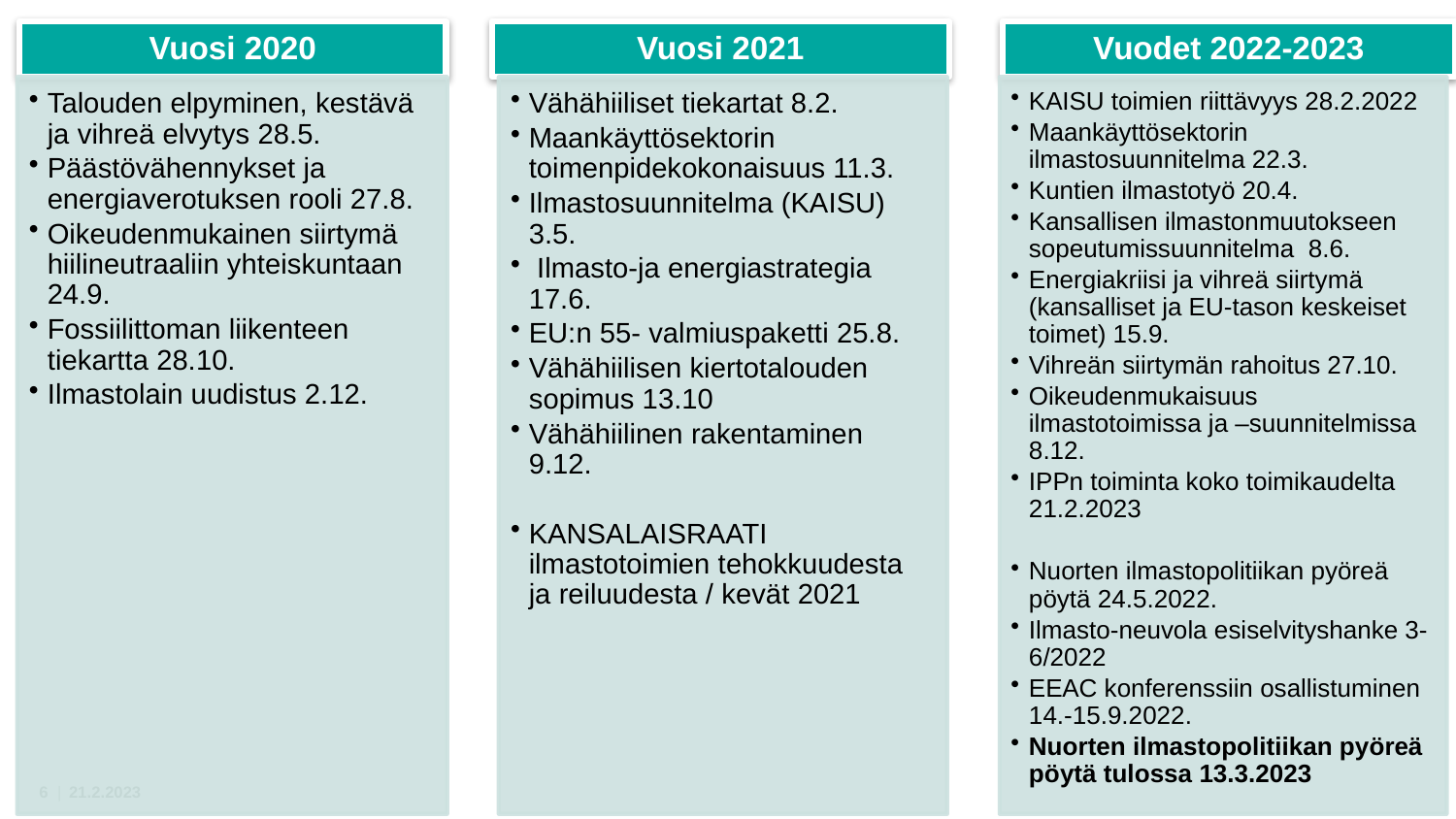

Vuosi 2020
Talouden elpyminen, kestävä ja vihreä elvytys 28.5.
Päästövähennykset ja energiaverotuksen rooli 27.8.
Oikeudenmukainen siirtymä hiilineutraaliin yhteiskuntaan 24.9.
Fossiilittoman liikenteen tiekartta 28.10.
Ilmastolain uudistus 2.12.

Vuosi 2021
Vähähiiliset tiekartat 8.2.
Maankäyttösektorin toimenpidekokonaisuus 11.3.
Ilmastosuunnitelma (KAISU) 3.5.
 Ilmasto-ja energiastrategia 17.6.
EU:n 55- valmiuspaketti 25.8.
Vähähiilisen kiertotalouden sopimus 13.10
Vähähiilinen rakentaminen 9.12.

KANSALAISRAATI ilmastotoimien tehokkuudesta ja reiluudesta / kevät 2021
Vuodet 2022-2023
KAISU toimien riittävyys 28.2.2022
Maankäyttösektorin ilmastosuunnitelma 22.3.
Kuntien ilmastotyö 20.4.
Kansallisen ilmastonmuutokseen sopeutumissuunnitelma  8.6.
Energiakriisi ja vihreä siirtymä (kansalliset ja EU-tason keskeiset toimet) 15.9.
Vihreän siirtymän rahoitus 27.10.
Oikeudenmukaisuus ilmastotoimissa ja –suunnitelmissa 8.12.
IPPn toiminta koko toimikaudelta 21.2.2023

Nuorten ilmastopolitiikan pyöreä pöytä 24.5.2022.
Ilmasto-neuvola esiselvityshanke 3-6/2022
EEAC konferenssiin osallistuminen 14.-15.9.2022.
Nuorten ilmastopolitiikan pyöreä pöytä tulossa 13.3.2023
6  |
21.2.2023